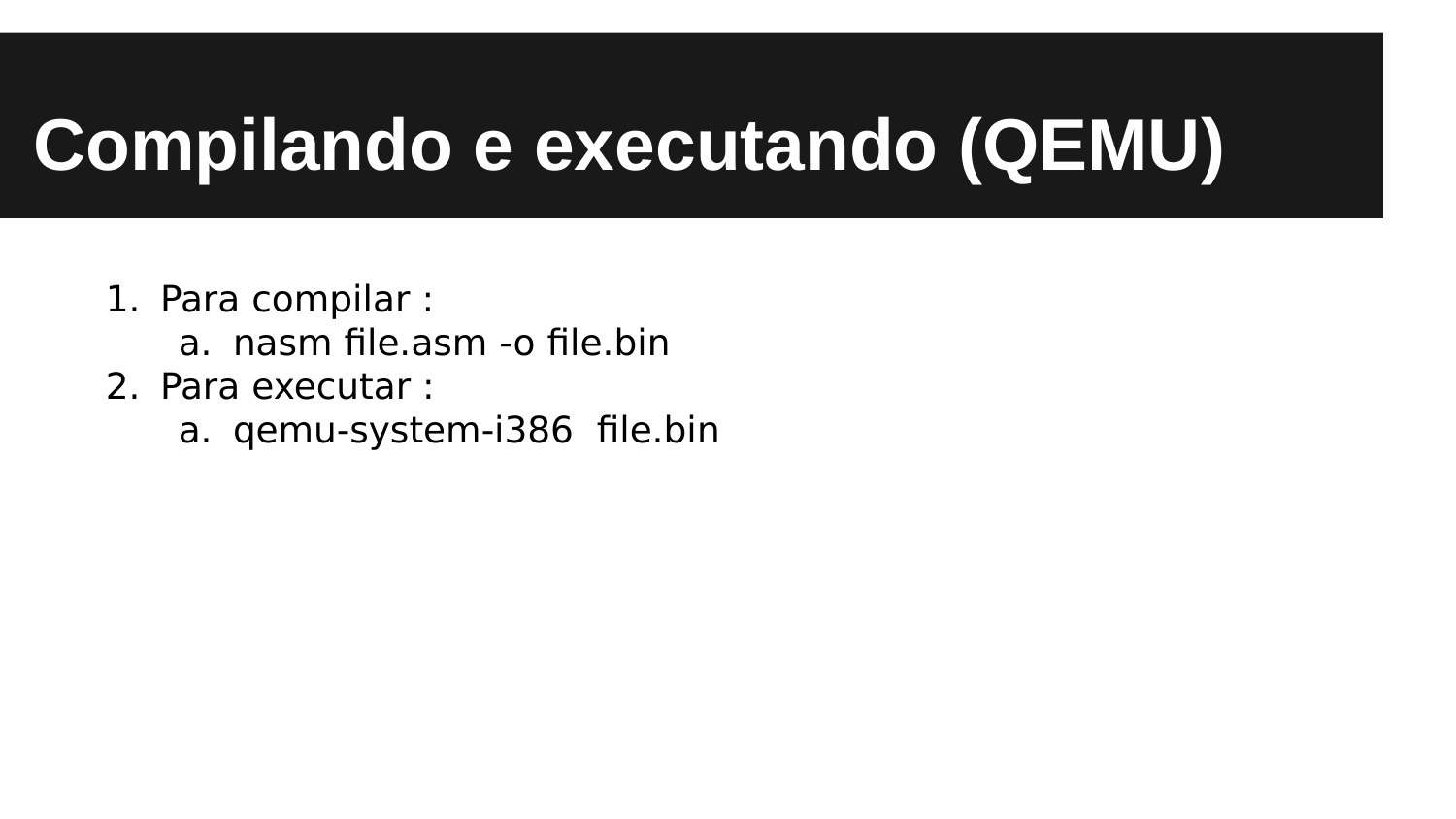

# Compilando e executando (QEMU)
Para compilar :
nasm file.asm -o file.bin
Para executar :
qemu-system-i386  file.bin